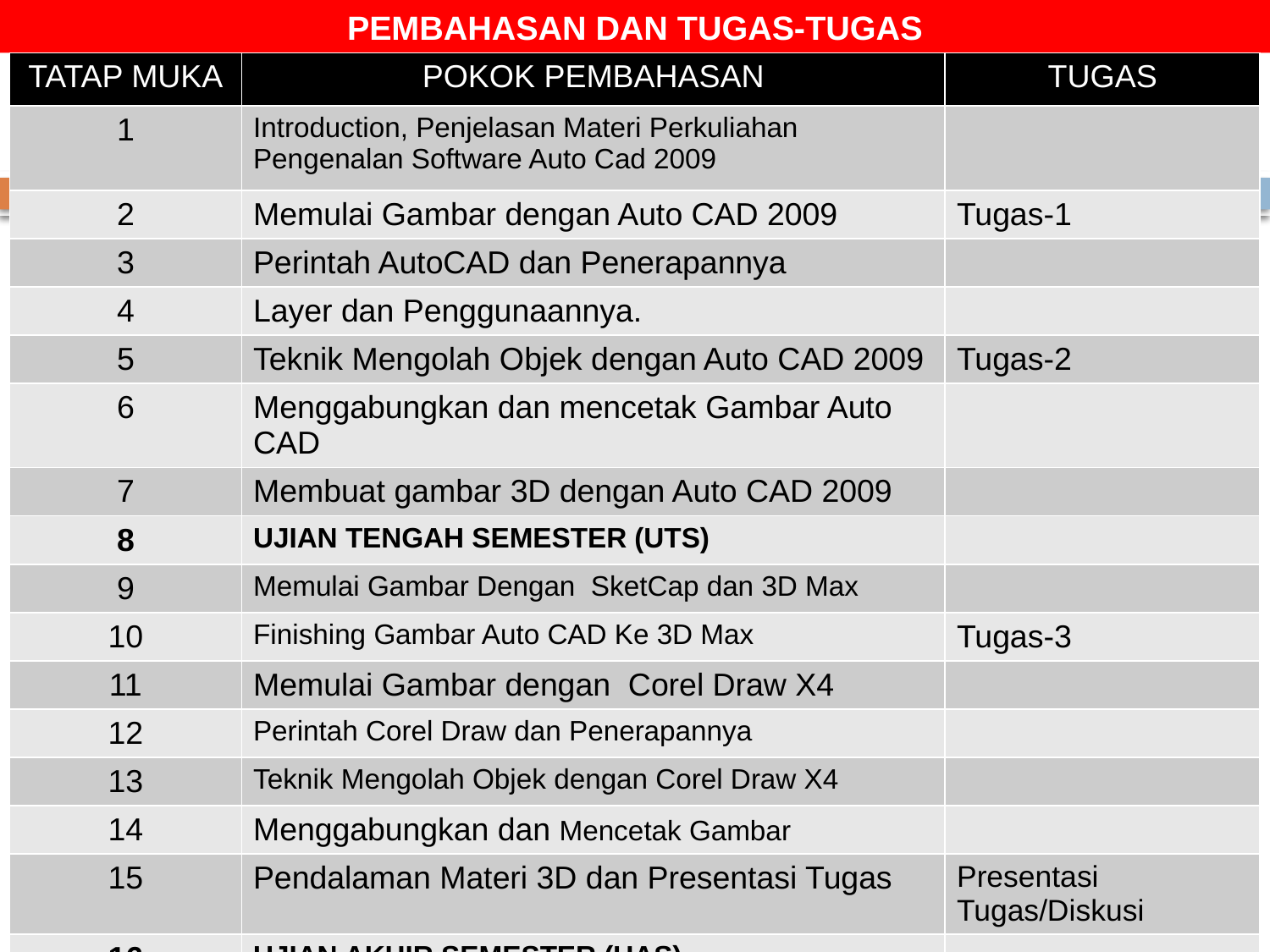

# PEMBAHASAN DAN TUGAS-TUGAS
| TATAP MUKA | POKOK PEMBAHASAN | TUGAS |
| --- | --- | --- |
| 1 | Introduction, Penjelasan Materi Perkuliahan Pengenalan Software Auto Cad 2009 |  |
| 2 | Memulai Gambar dengan Auto CAD 2009 | Tugas-1 |
| 3 | Perintah AutoCAD dan Penerapannya |  |
| 4 | Layer dan Penggunaannya. |  |
| 5 | Teknik Mengolah Objek dengan Auto CAD 2009 | Tugas-2 |
| 6 | Menggabungkan dan mencetak Gambar Auto CAD |  |
| 7 | Membuat gambar 3D dengan Auto CAD 2009 |  |
| 8 | UJIAN TENGAH SEMESTER (UTS) |  |
| 9 | Memulai Gambar Dengan SketCap dan 3D Max |  |
| 10 | Finishing Gambar Auto CAD Ke 3D Max | Tugas-3 |
| 11 | Memulai Gambar dengan Corel Draw X4 |  |
| 12 | Perintah Corel Draw dan Penerapannya |  |
| 13 | Teknik Mengolah Objek dengan Corel Draw X4 |  |
| 14 | Menggabungkan dan Mencetak Gambar |  |
| 15 | Pendalaman Materi 3D dan Presentasi Tugas | Presentasi Tugas/Diskusi |
| 16 | UJIAN AKHIR SEMESTER (UAS) |  |